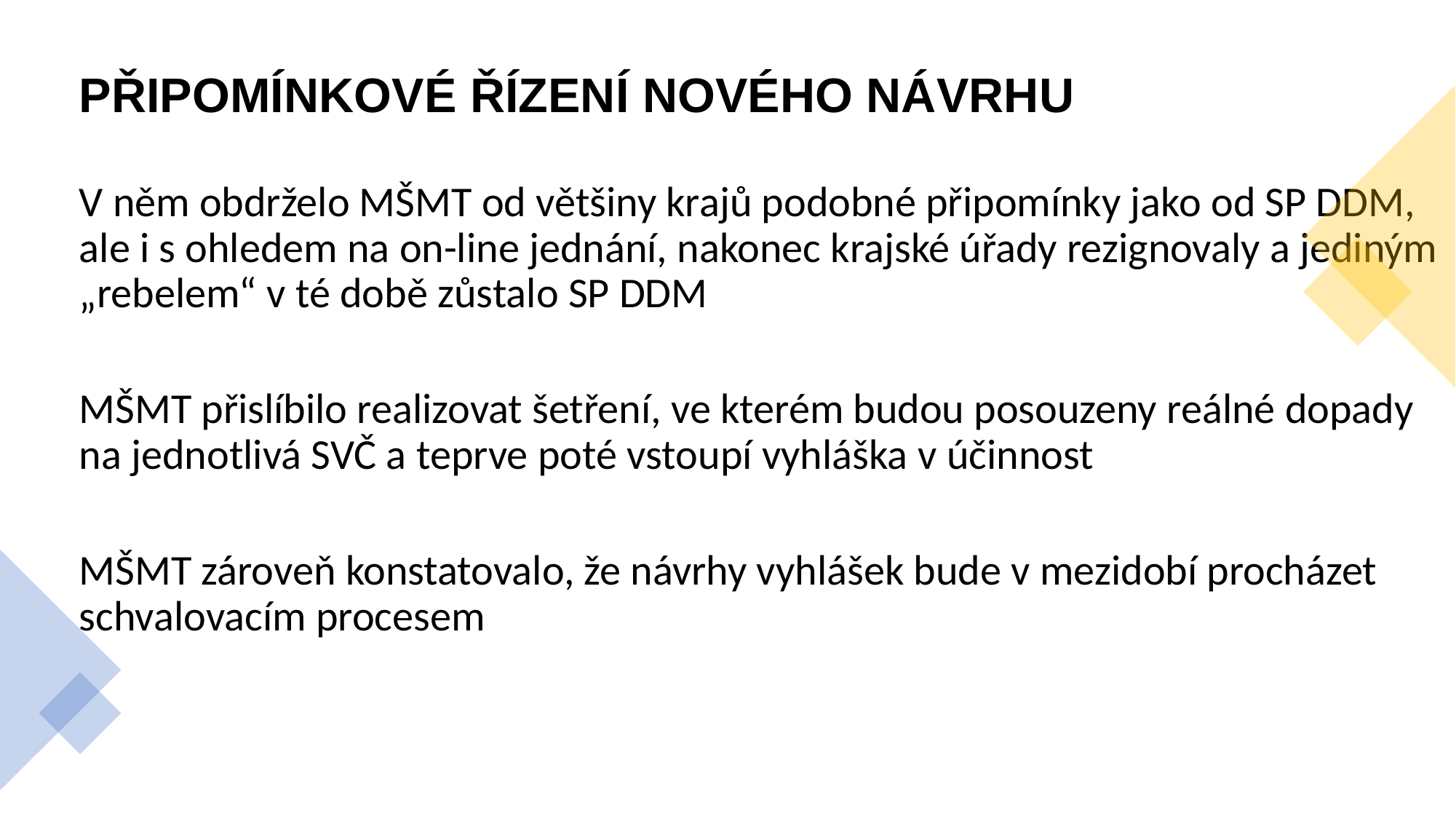

Připomínkové řízení nového návrhu

V něm obdrželo MŠMT od většiny krajů podobné připomínky jako od SP DDM, ale i s ohledem na on-line jednání, nakonec krajské úřady rezignovaly a jediným „rebelem“ v té době zůstalo SP DDM

MŠMT přislíbilo realizovat šetření, ve kterém budou posouzeny reálné dopady na jednotlivá SVČ a teprve poté vstoupí vyhláška v účinnost

MŠMT zároveň konstatovalo, že návrhy vyhlášek bude v mezidobí procházet schvalovacím procesem